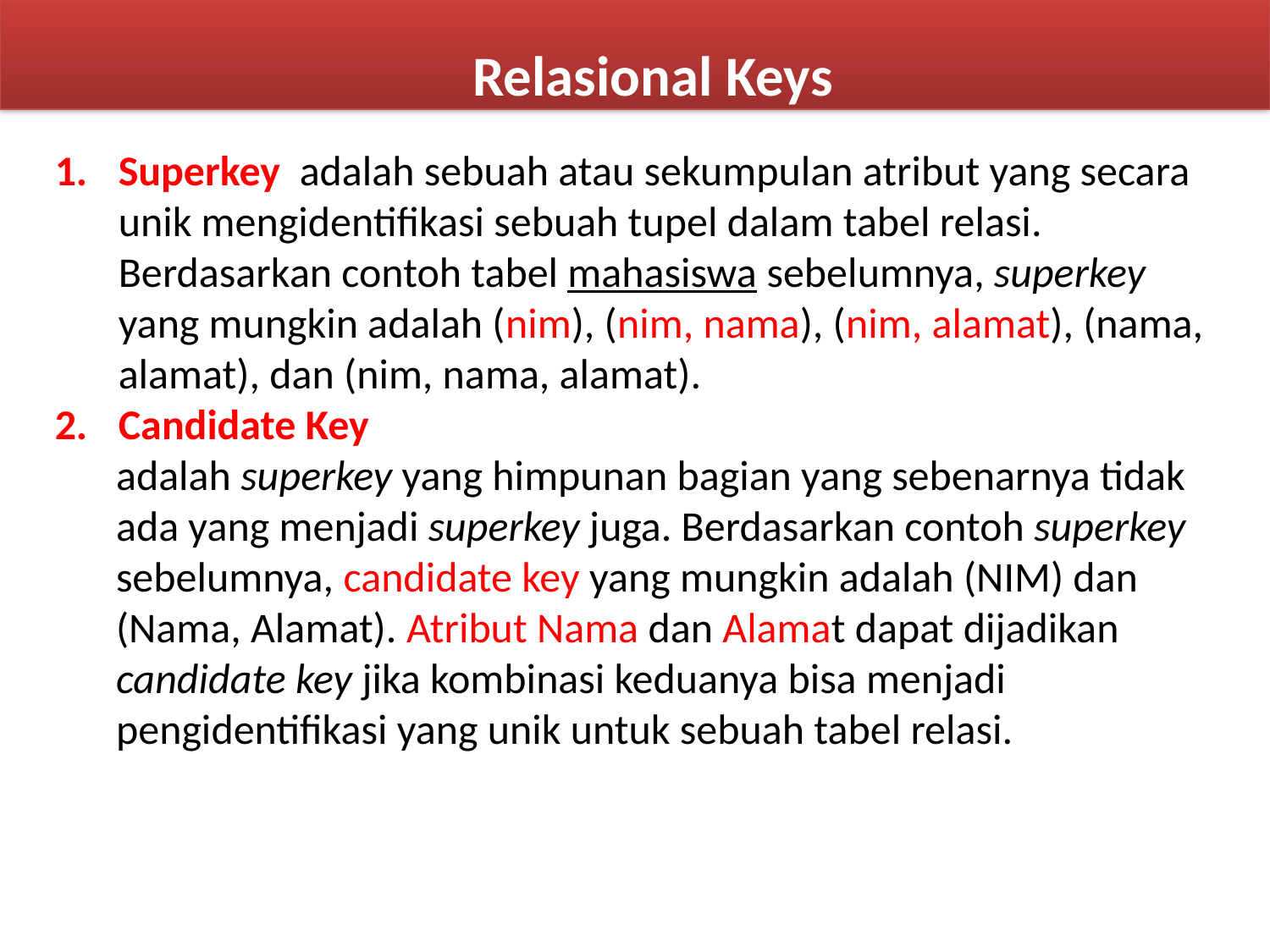

Relasional Keys
Superkey  adalah sebuah atau sekumpulan atribut yang secara unik mengidentifikasi sebuah tupel dalam tabel relasi. Berdasarkan contoh tabel mahasiswa sebelumnya, superkey yang mungkin adalah (nim), (nim, nama), (nim, alamat), (nama, alamat), dan (nim, nama, alamat).
Candidate Key
adalah superkey yang himpunan bagian yang sebenarnya tidak ada yang menjadi superkey juga. Berdasarkan contoh superkey sebelumnya, candidate key yang mungkin adalah (NIM) dan (Nama, Alamat). Atribut Nama dan Alamat dapat dijadikan candidate key jika kombinasi keduanya bisa menjadi pengidentifikasi yang unik untuk sebuah tabel relasi.